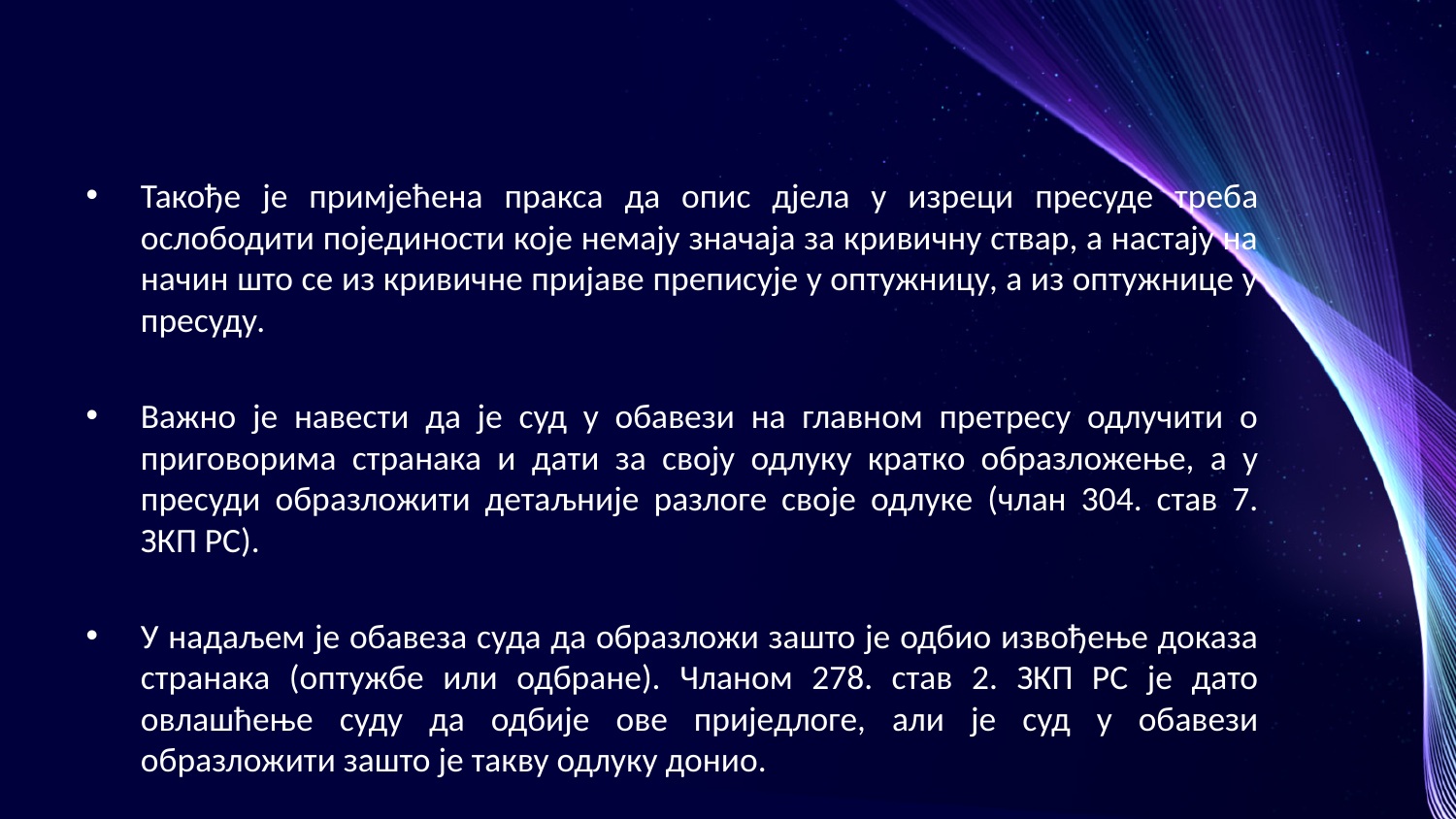

#
Такође је примјећена пракса да опис дјела у изреци пресуде треба ослободити појединости које немају значаја за кривичну ствар, а настају на начин што се из кривичне пријаве преписује у оптужницу, а из оптужнице у пресуду.

Важно је навести да је суд у обавези на главном претресу одлучити о приговорима странака и дати за своју одлуку кратко образложење, а у пресуди образложити детаљније разлоге своје одлуке (члан 304. став 7. ЗКП РС).

У надаљем је обавеза суда да образложи зашто је одбио извођење доказа странака (оптужбе или одбране). Чланом 278. став 2. ЗКП РС је дато овлашћење суду да одбије ове приједлоге, али је суд у обавези образложити зашто је такву одлуку донио.